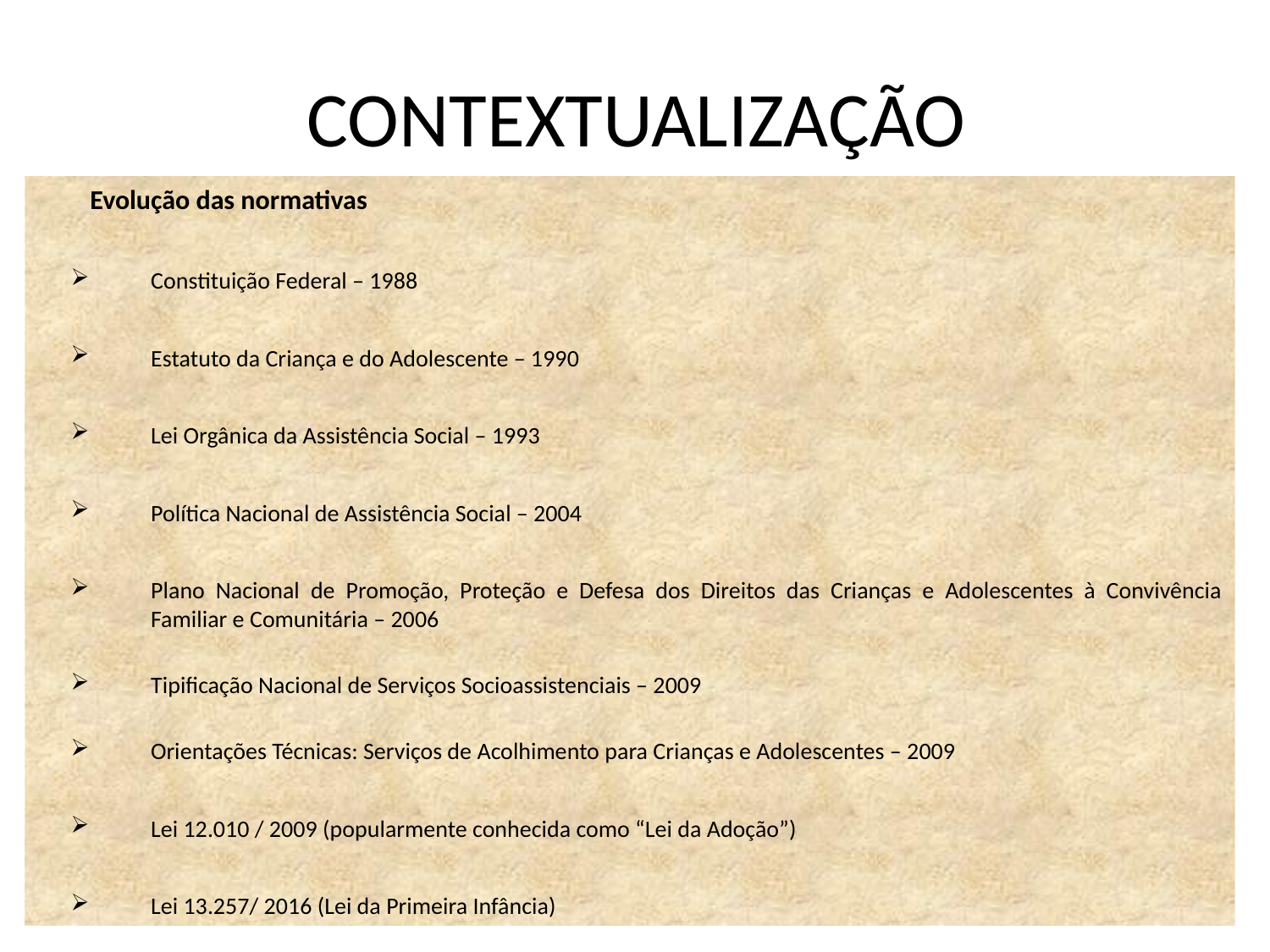

# CONTEXTUALIZAÇÃO
Evolução das normativas

Constituição Federal – 1988

Estatuto da Criança e do Adolescente – 1990

Lei Orgânica da Assistência Social – 1993

Política Nacional de Assistência Social – 2004

Plano Nacional de Promoção, Proteção e Defesa dos Direitos das Crianças e Adolescentes à Convivência Familiar e Comunitária – 2006

Tipificação Nacional de Serviços Socioassistenciais – 2009

Orientações Técnicas: Serviços de Acolhimento para Crianças e Adolescentes – 2009

Lei 12.010 / 2009 (popularmente conhecida como “Lei da Adoção”)

Lei 13.257/ 2016 (Lei da Primeira Infância)